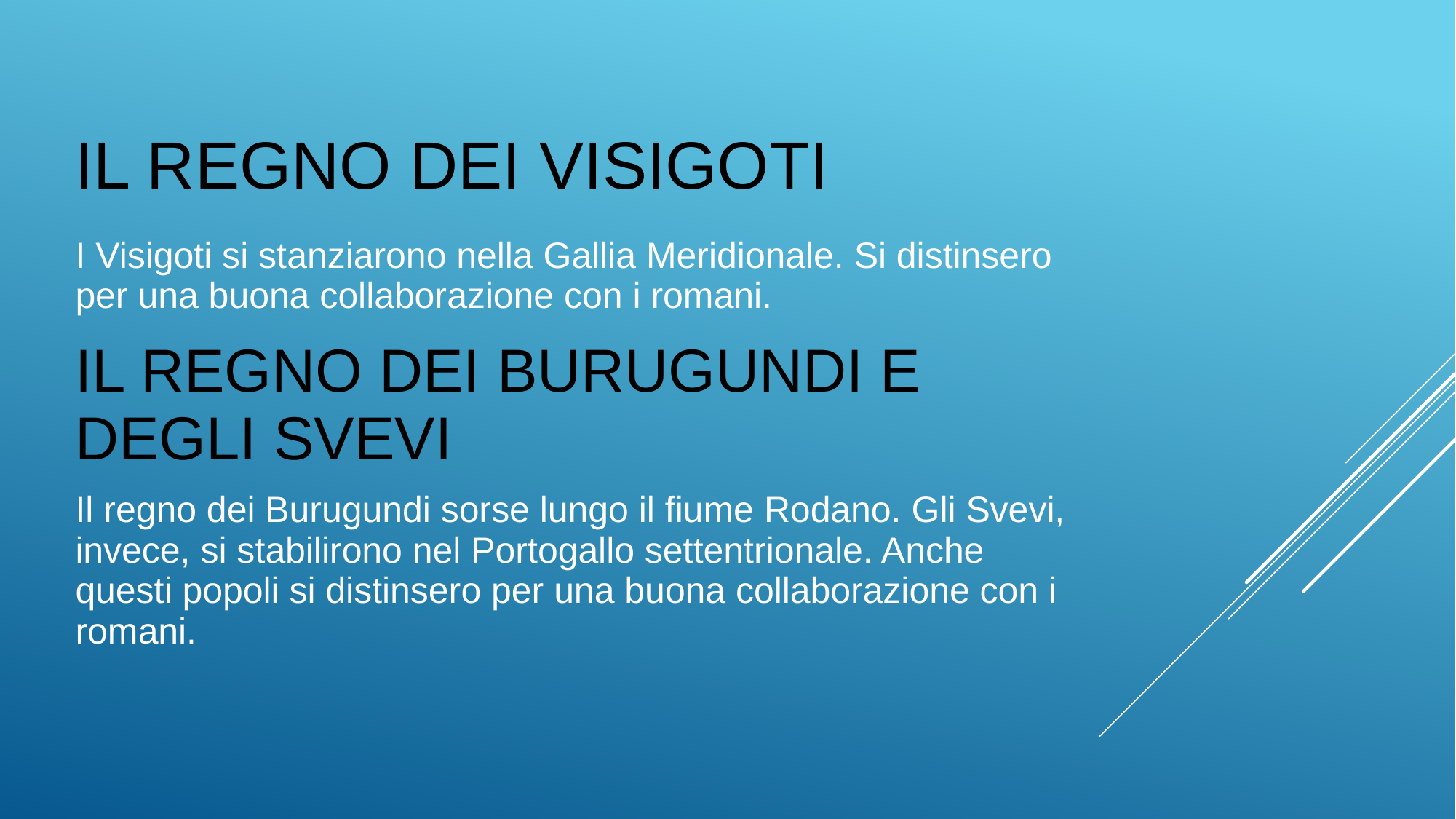

# Il regno dei visigoti
I Visigoti si stanziarono nella Gallia Meridionale. Si distinsero per una buona collaborazione con i romani.
IL REGNO DEI BURUGUNDI E DEGLI SVEVI
Il regno dei Burugundi sorse lungo il fiume Rodano. Gli Svevi, invece, si stabilirono nel Portogallo settentrionale. Anche questi popoli si distinsero per una buona collaborazione con i romani.